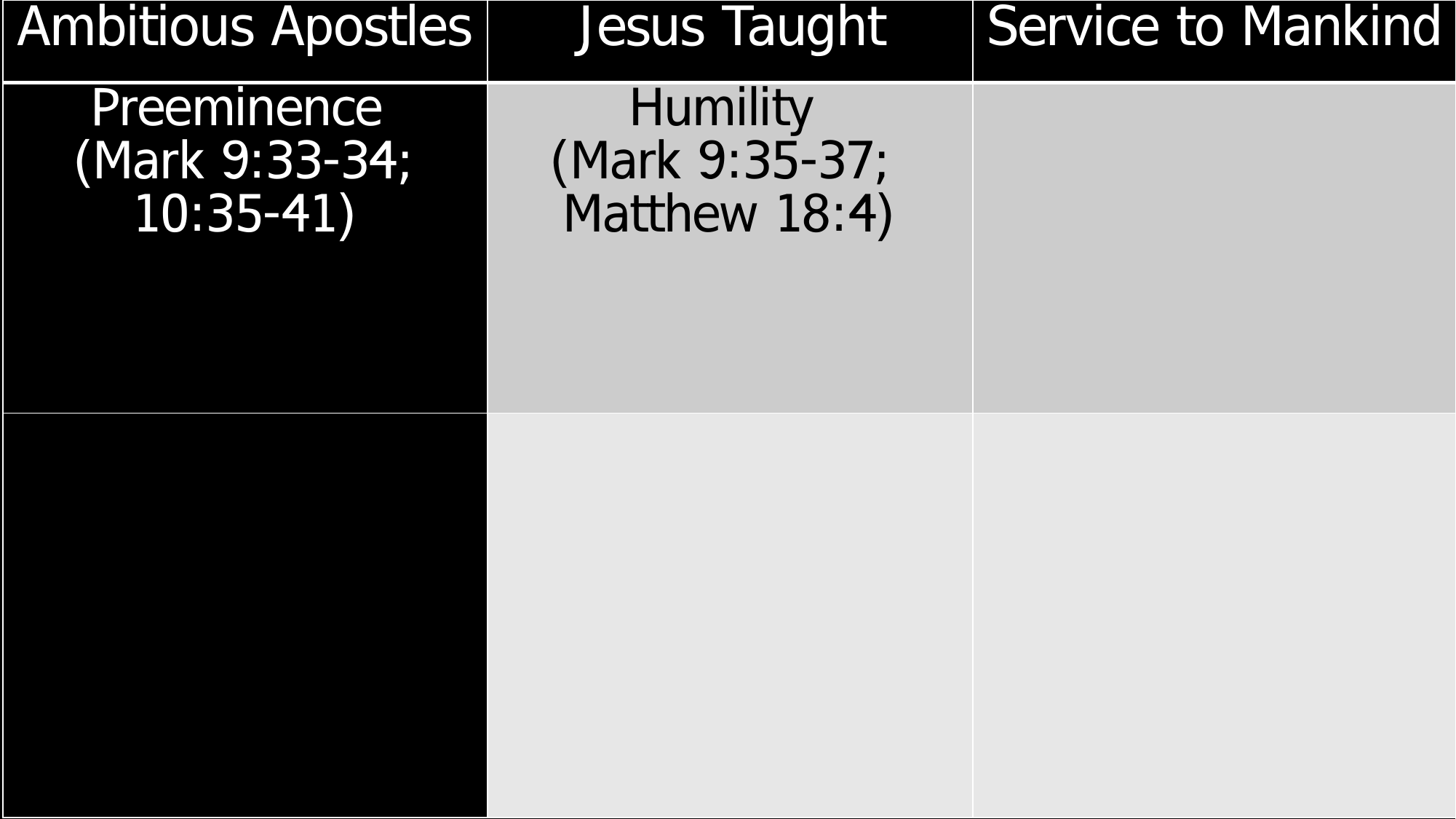

| Ambitious Apostles | Jesus Taught | Service to Mankind |
| --- | --- | --- |
| Preeminence (Mark 9:33-34; 10:35-41) | Humility (Mark 9:35-37; Matthew 18:4) |  |
|  |  |  |